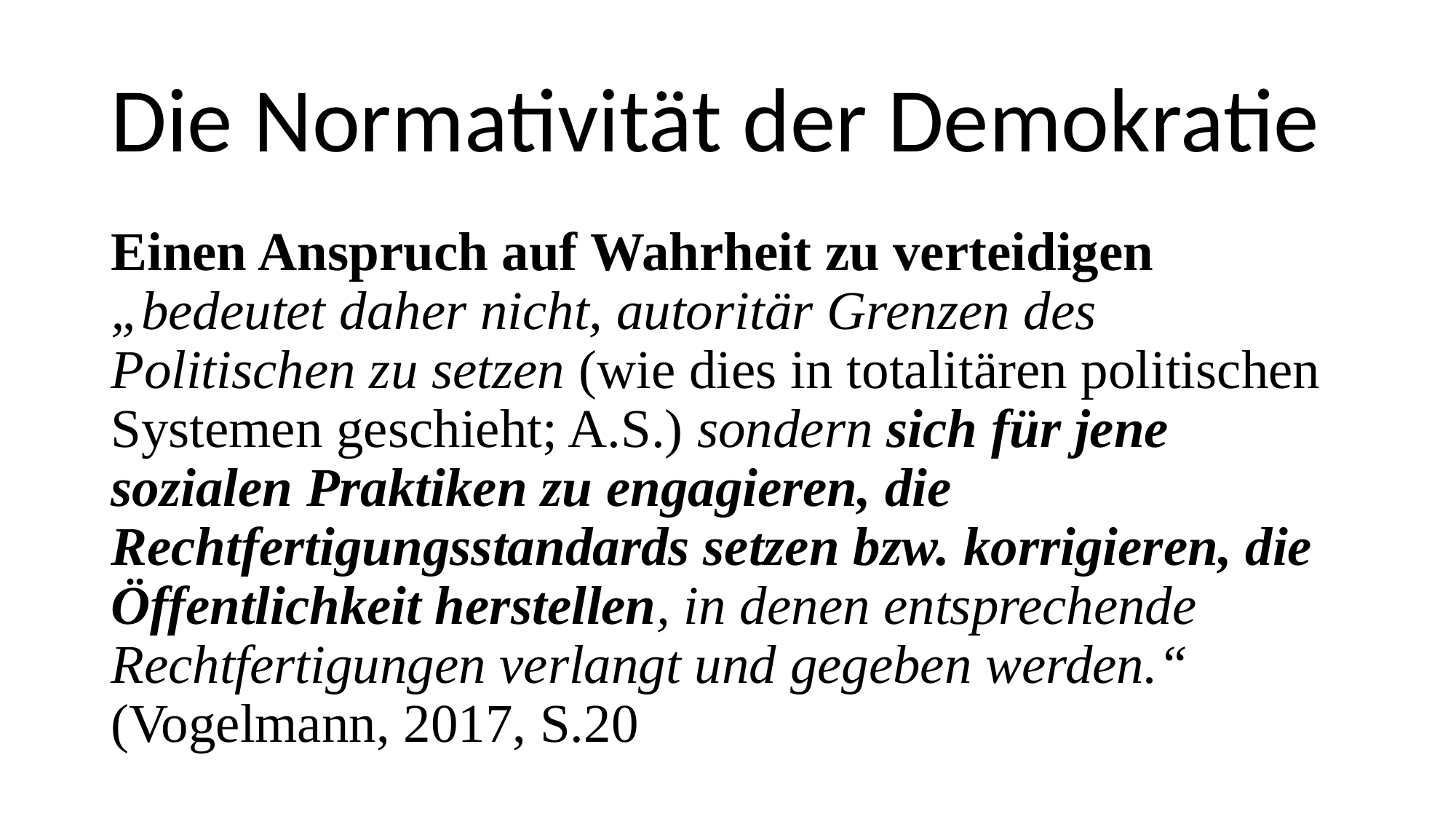

# Die Normativität der Demokratie
Einen Anspruch auf Wahrheit zu verteidigen „bedeutet daher nicht, autoritär Grenzen des Politischen zu setzen (wie dies in totalitären politischen Systemen geschieht; A.S.) sondern sich für jene sozialen Praktiken zu engagieren, die Rechtfertigungsstandards setzen bzw. korrigieren, die Öffentlichkeit herstellen, in denen entsprechende Rechtfertigungen verlangt und gegeben werden.“ (Vogelmann, 2017, S.20)